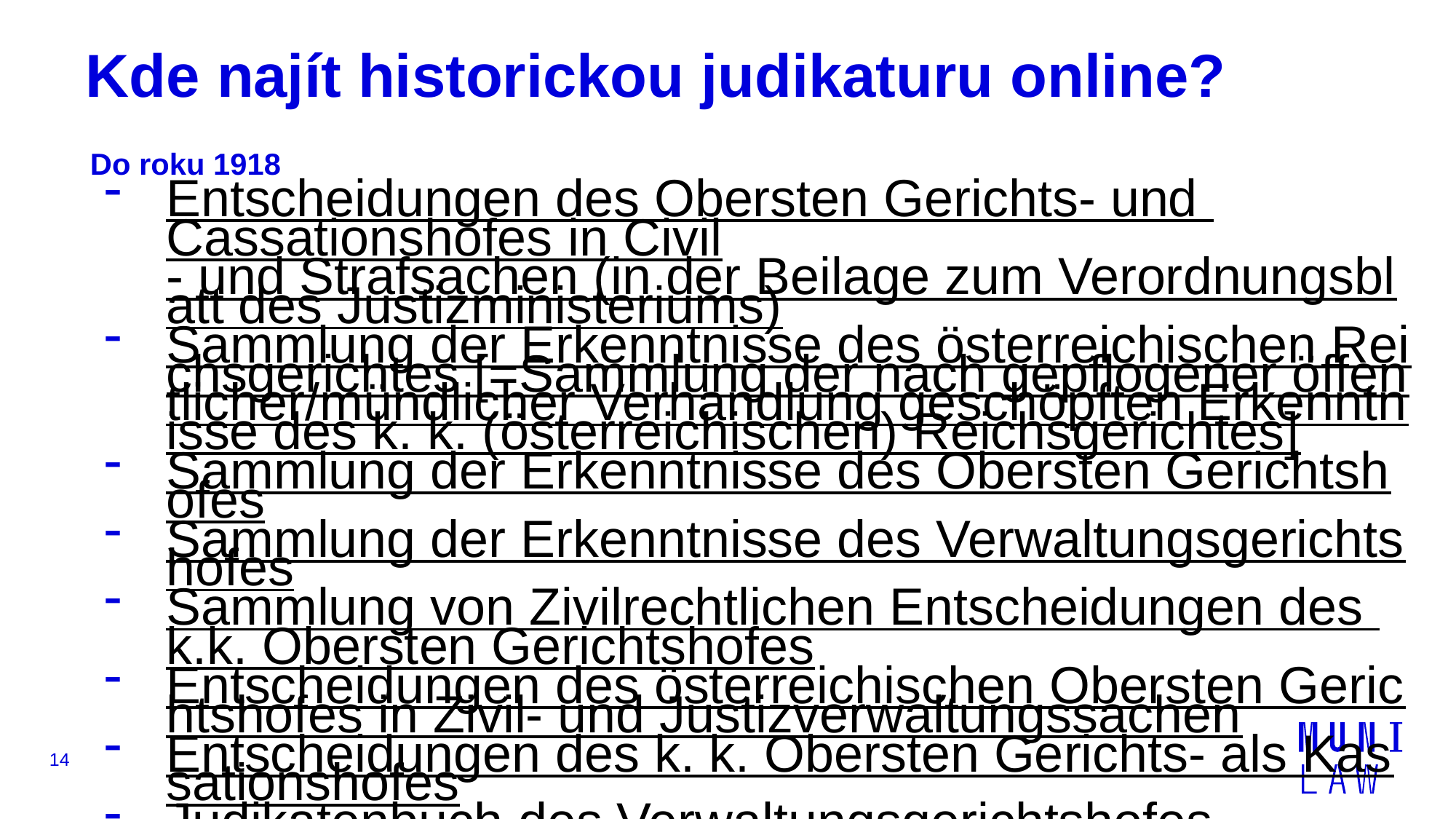

# Kde najít historickou judikaturu online?
Do roku 1918
Entscheidungen des Obersten Gerichts- und Cassationshofes in Civil- und Strafsachen (in der Beilage zum Verordnungsblatt des Justizministeriums)
Sammlung der Erkenntnisse des österreichischen Reichsgerichtes [=Sammlung der nach gepflogener öffentlicher/mündlicher Verhandlung geschöpften Erkenntnisse des k. k. (österreichischen) Reichsgerichtes]
Sammlung der Erkenntnisse des Obersten Gerichtshofes
Sammlung der Erkenntnisse des Verwaltungsgerichtshofes
Sammlung von Zivilrechtlichen Entscheidungen des k.k. Obersten Gerichtshofes
Entscheidungen des österreichischen Obersten Gerichtshofes in Zivil- und Justizverwaltungssachen
Entscheidungen des k. k. Obersten Gerichts- als Kassationshofes
Judikatenbuch des Verwaltungsgerichtshofes
v českém jazyce byly vybraná rozhodnutí rakouských soudů publikována v Právníku
v případě judikatury k ABGB se nachází její výběr u každého paragrafu v komentáři Sedláček/Rouček

14